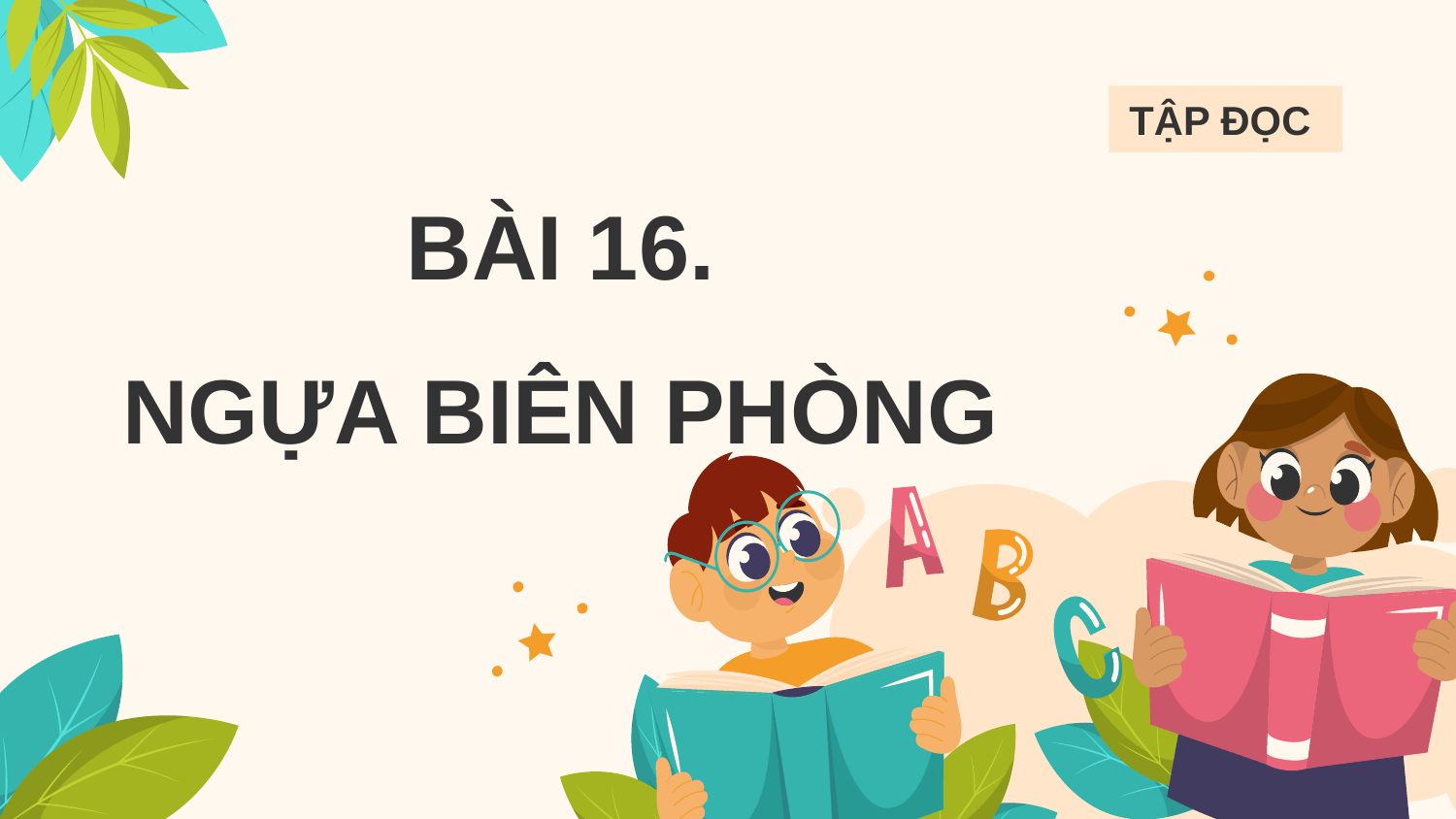

TẬP ĐỌC
# BÀI 16. NGỰA BIÊN PHÒNG